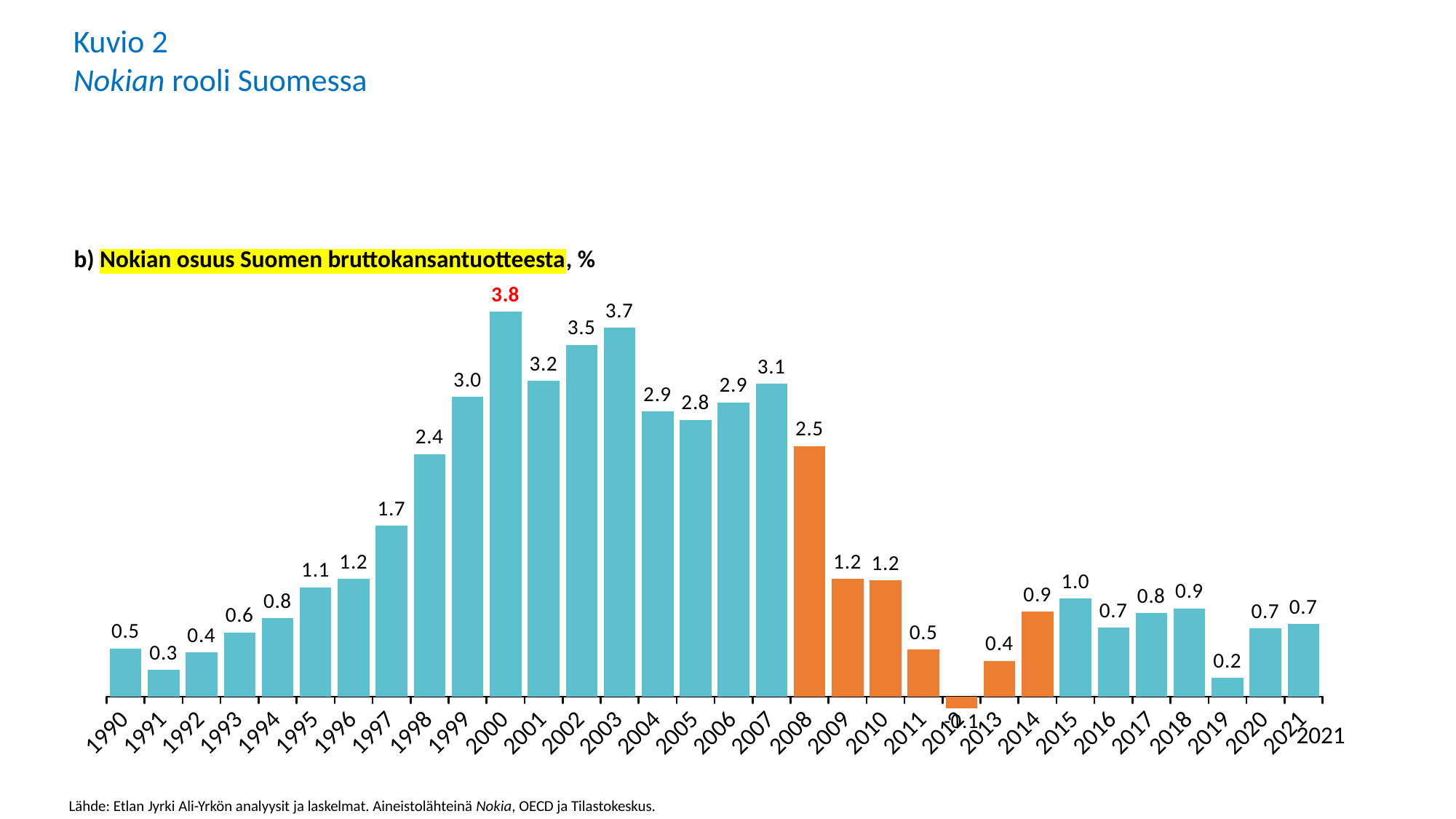

Kuvio 2
Nokian rooli Suomessa

### Chart

| Category | Nokia |
|---|---|
| 1990 | 0.48373664026552166 |
| 1991 | 0.27000948741010716 |
| 1992 | 0.4412762634274598 |
| 1993 | 0.6436689323607685 |
| 1994 | 0.7858725764053461 |
| 1995 | 1.0930065002991218 |
| 1996 | 1.1792038503582691 |
| 1997 | 1.7060187838802823 |
| 1998 | 2.422003101073807 |
| 1999 | 2.996791755631367 |
| 2000 | 3.8442342269614933 |
| 2001 | 3.151188407402535 |
| 2002 | 3.511998867077127 |
| 2003 | 3.6867288165785883 |
| 2004 | 2.851014973781685 |
| 2005 | 2.764700371683892 |
| 2006 | 2.9387365011445405 |
| 2007 | 3.1245980362732064 |
| 2008 | 2.5042202043249997 |
| 2009 | 1.1758138198852117 |
| 2010 | 1.161982896846606 |
| 2011 | 0.47391412563684476 |
| 2012 | -0.11231524627989971 |
| 2013 | 0.3596075510627604 |
| 2014 | 0.850432396444319 |
| 2015 | 0.9837859478301936 |
| 2016 | 0.6921166365108674 |
| 2017 | 0.8367159001575392 |
| 2018 | 0.8833811979064174 |
| 2019 | 0.19058425696173875 |
| 2020 | 0.6832016989089924 |
| 2021 | 0.7243813413516426 |
b) Nokian osuus Suomen bruttokansantuotteesta, %
2021
Lähde: Etlan Jyrki Ali-Yrkön analyysit ja laskelmat. Aineistolähteinä Nokia, OECD ja Tilastokeskus.